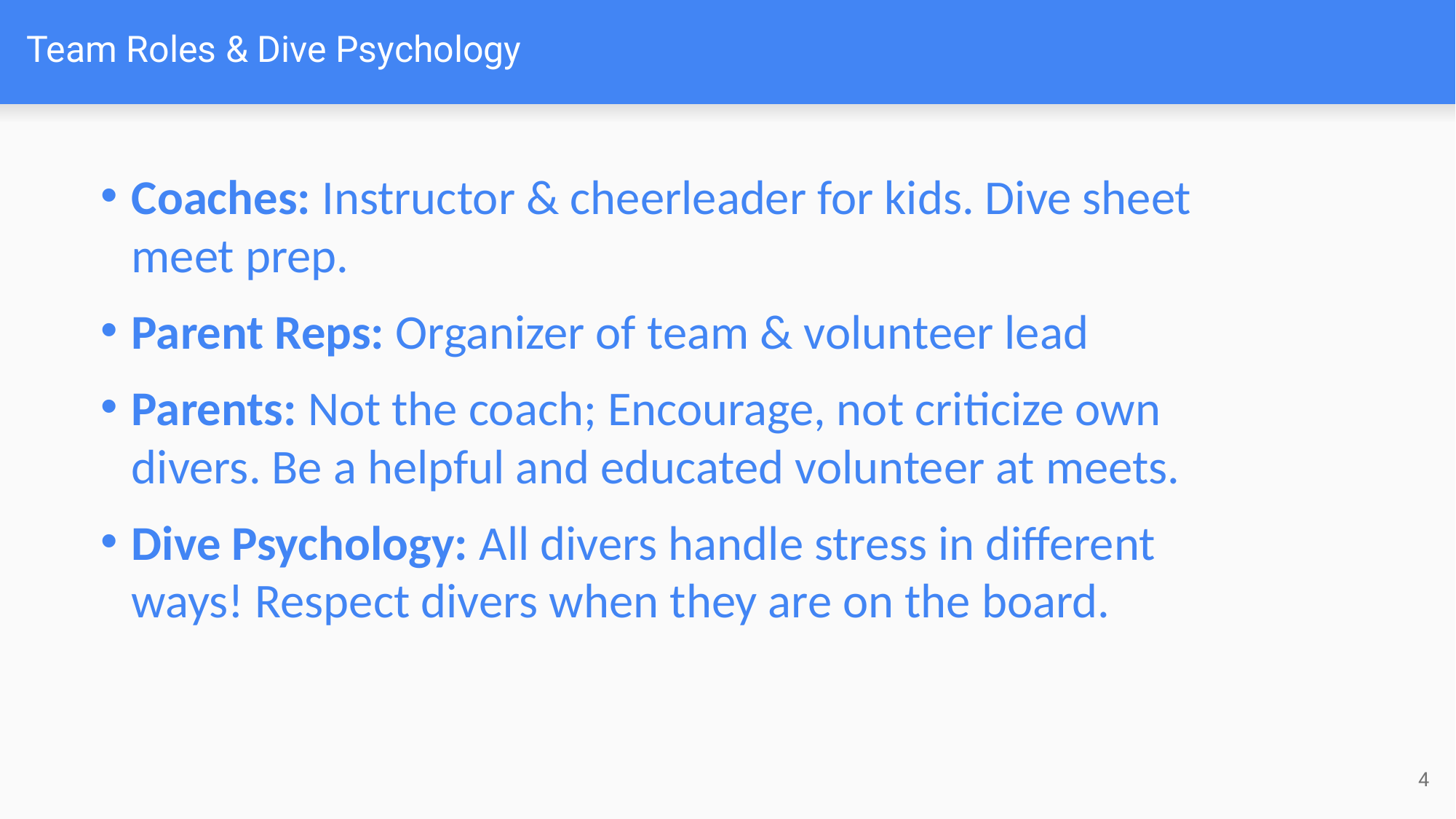

# Team Roles & Dive Psychology
Coaches: Instructor & cheerleader for kids. Dive sheet meet prep.
Parent Reps: Organizer of team & volunteer lead
Parents: Not the coach; Encourage, not criticize own divers. Be a helpful and educated volunteer at meets.
Dive Psychology: All divers handle stress in different ways! Respect divers when they are on the board.
4